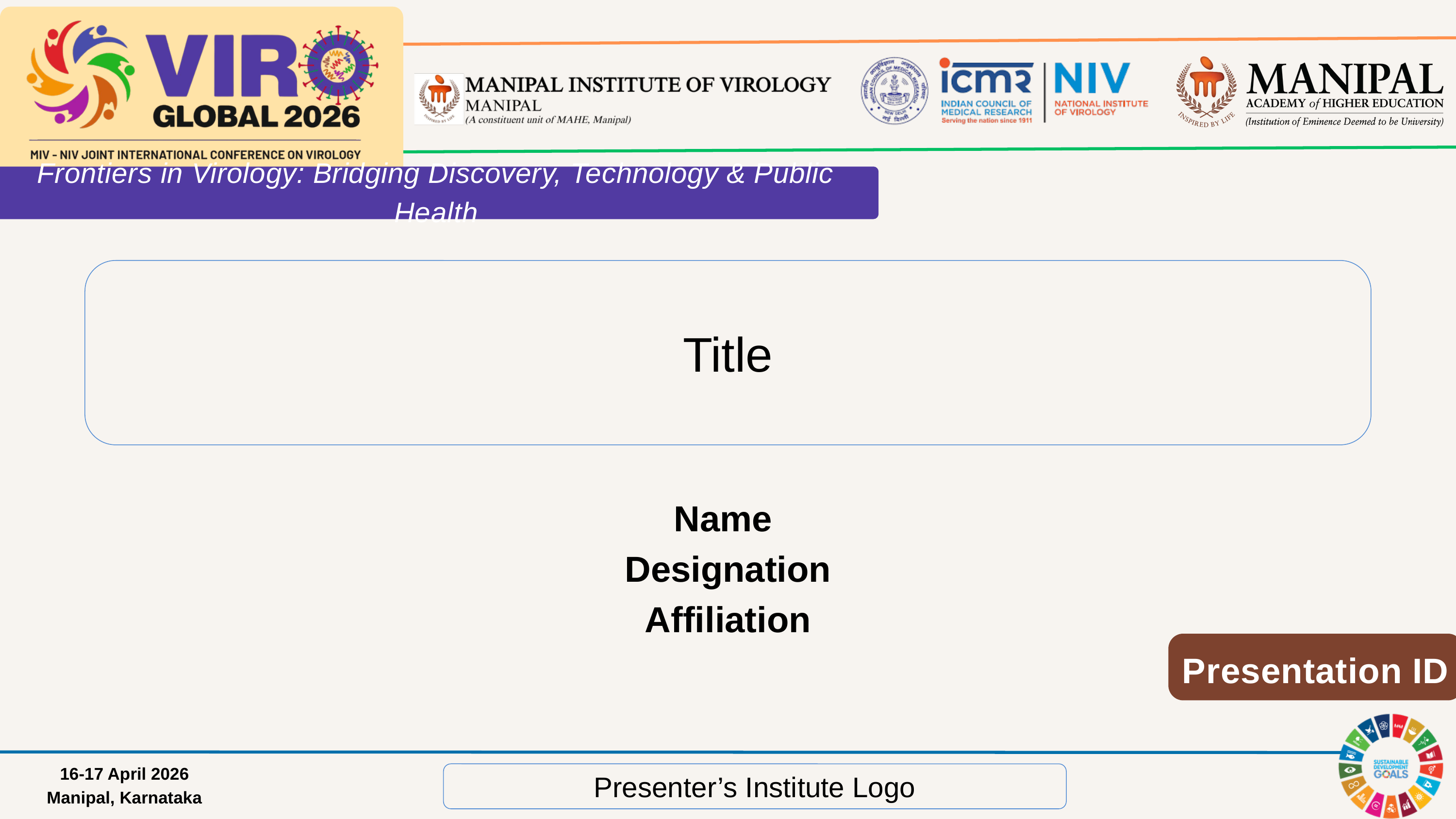

Frontiers in Virology: Bridging Discovery, Technology & Public Health
Title
Name
Designation
Affiliation

16-17 April 2026
Manipal, Karnataka

Presentation ID
Presenter’s Institute Logo